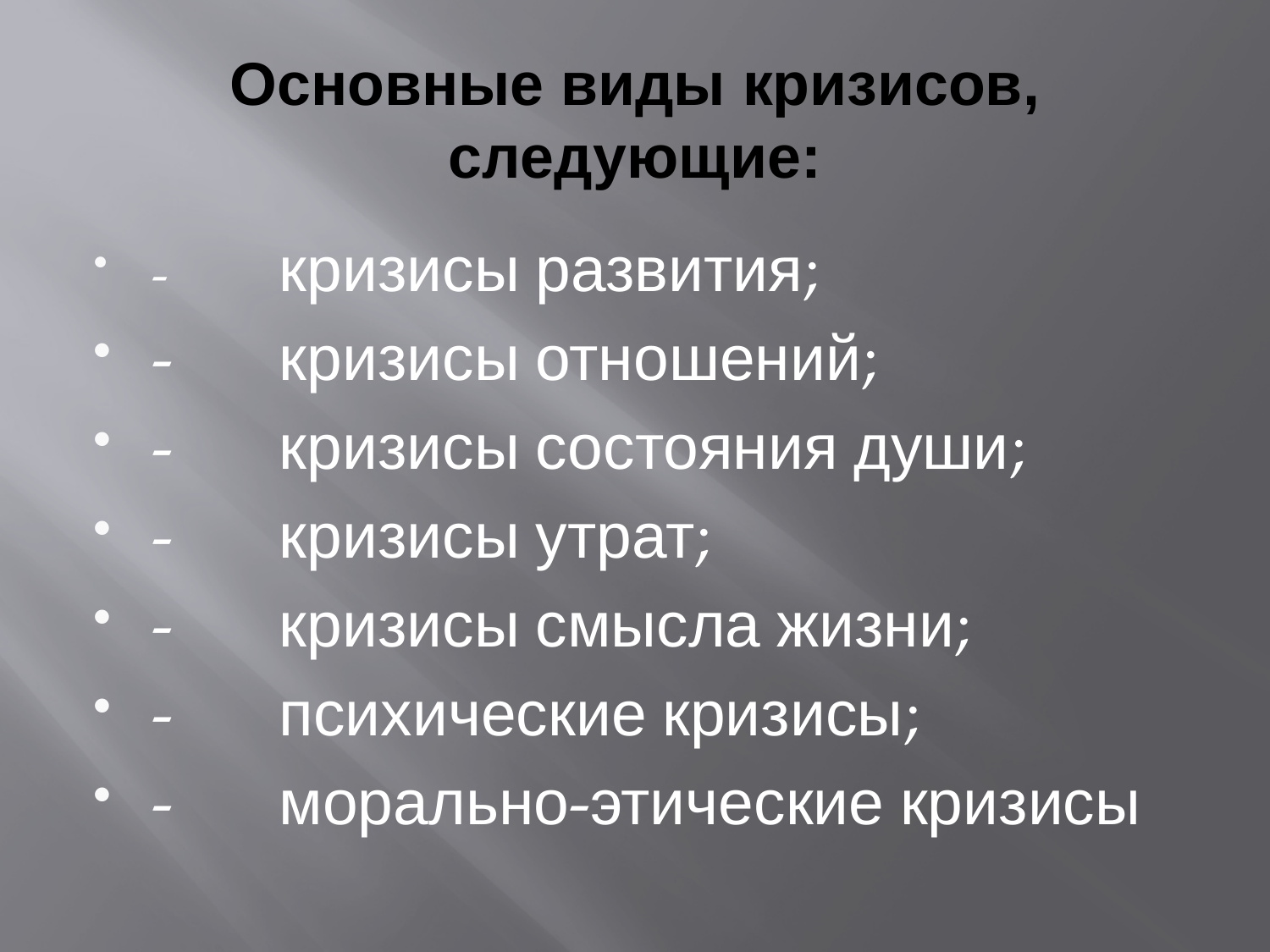

# Основные виды кризисов, следующие:
-	кризисы развития;
-	кризисы отношений;
-	кризисы состояния души;
-	кризисы утрат;
-	кризисы смысла жизни;
-	психические кризисы;
-	морально-этические кризисы